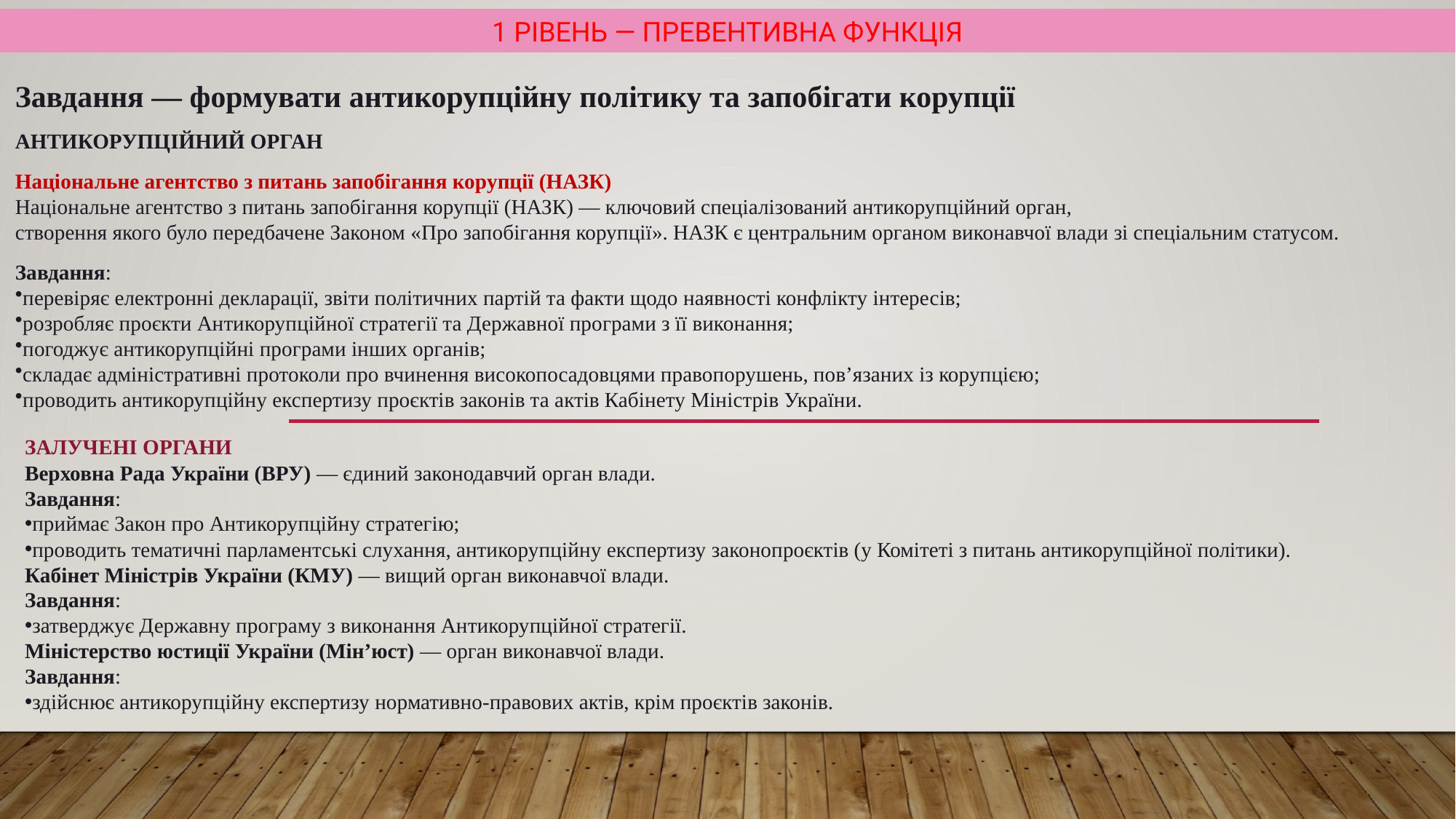

1 РІВЕНЬ — ПРЕВЕНТИВНА ФУНКЦІЯ
Завдання — формувати антикорупційну політику та запобігати корупції

АНТИКОРУПЦІЙНИЙ ОРГАН

Національне агентство з питань запобігання корупції (НАЗК)
Національне агентство з питань запобігання корупції (НАЗК) — ключовий спеціалізований антикорупційний орган,
створення якого було передбачене Законом «Про запобігання корупції». НАЗК є центральним органом виконавчої влади зі спеціальним статусом.

Завдання:
перевіряє електронні декларації, звіти політичних партій та факти щодо наявності конфлікту інтересів;
розробляє проєкти Антикорупційної стратегії та Державної програми з її виконання;
погоджує антикорупційні програми інших органів;
складає адміністративні протоколи про вчинення високопосадовцями правопорушень, пов’язаних із корупцією;
проводить антикорупційну експертизу проєктів законів та актів Кабінету Міністрів України.
ЗАЛУЧЕНІ ОРГАНИ
Верховна Рада України (ВРУ) — єдиний законодавчий орган влади.
Завдання:
приймає Закон про Антикорупційну стратегію;
проводить тематичні парламентські слухання, антикорупційну експертизу законопроєктів (у Комітеті з питань антикорупційної політики).
Кабінет Міністрів України (КМУ) — вищий орган виконавчої влади.
Завдання:
затверджує Державну програму з виконання Антикорупційної стратегії.
Міністерство юстиції України (Мін’юст) — орган виконавчої влади.
Завдання:
здійснює антикорупційну експертизу нормативно-правових актів, крім проєктів законів.